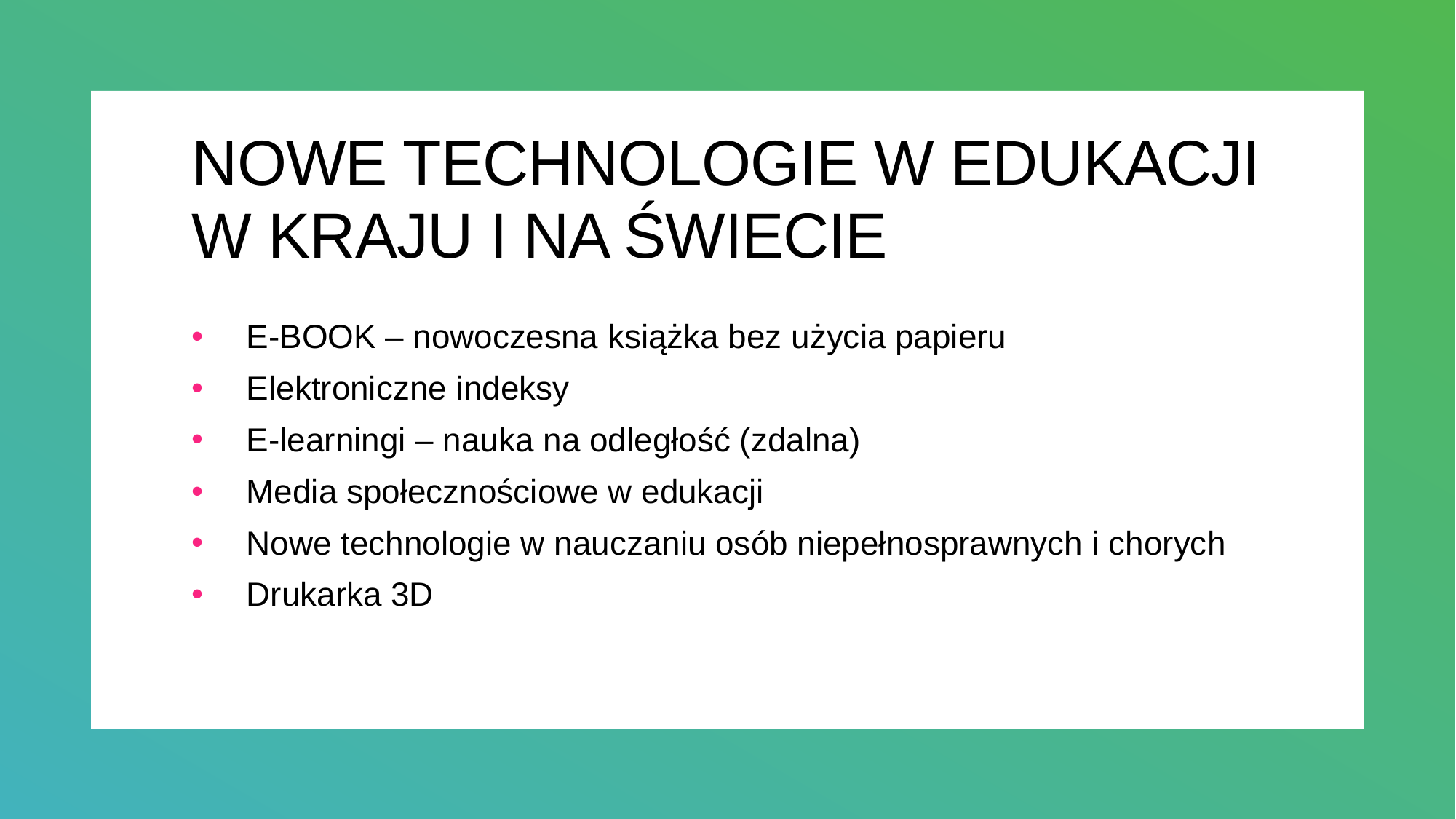

# NOWE TECHNOLOGIE W EDUKACJI W KRAJU I NA ŚWIECIE
E-BOOK – nowoczesna książka bez użycia papieru
Elektroniczne indeksy
E-learningi – nauka na odległość (zdalna)
Media społecznościowe w edukacji
Nowe technologie w nauczaniu osób niepełnosprawnych i chorych
Drukarka 3D